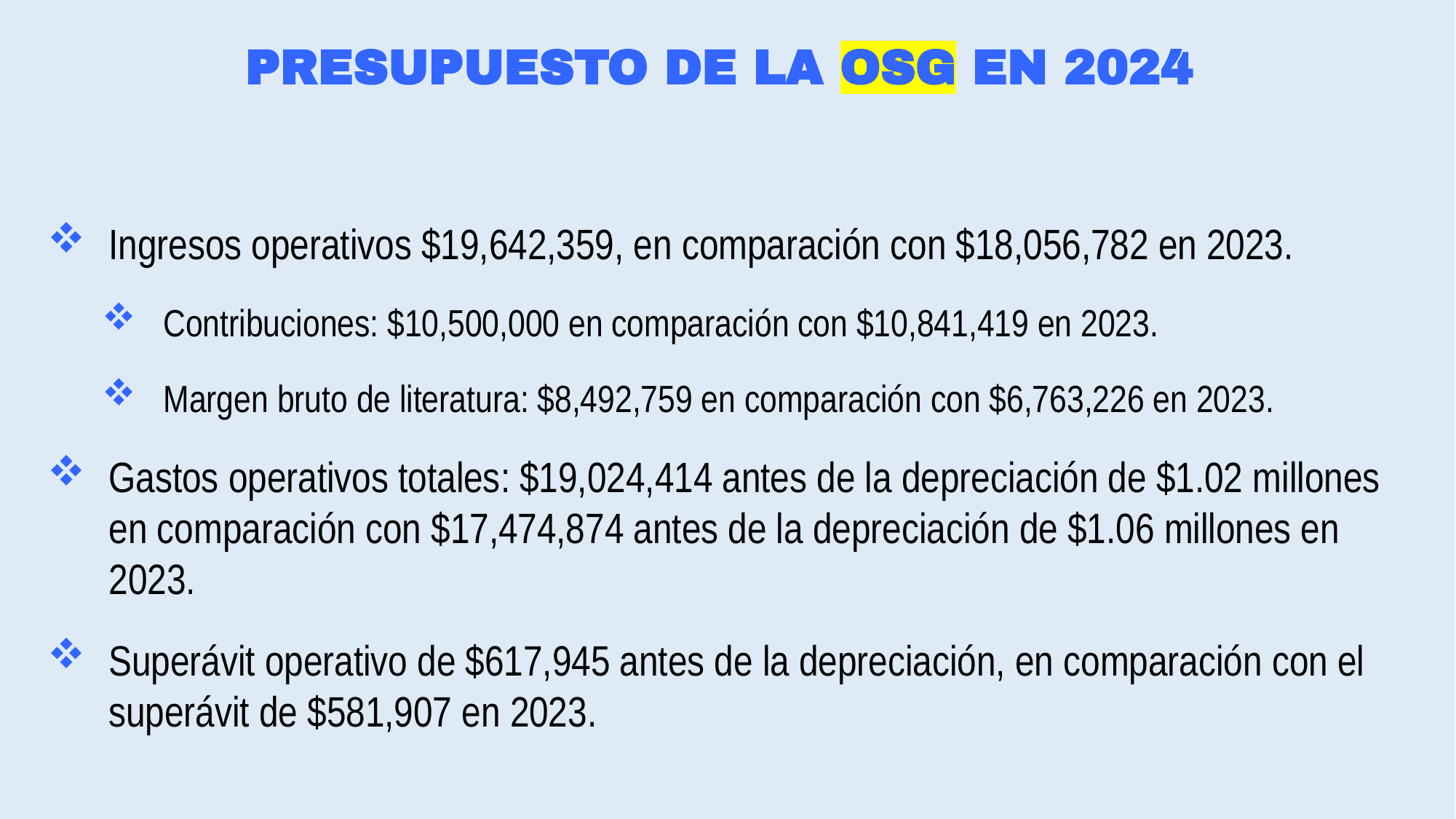

# PRESUPUESTO DE LA OSG EN 2024

Ingresos operativos $19,642,359, en comparación con $18,056,782 en 2023.
Contribuciones: $10,500,000 en comparación con $10,841,419 en 2023.
Margen bruto de literatura: $8,492,759 en comparación con $6,763,226 en 2023.
Gastos operativos totales: $19,024,414 antes de la depreciación de $1.02 millones en comparación con $17,474,874 antes de la depreciación de $1.06 millones en 2023.
Superávit operativo de $617,945 antes de la depreciación, en comparación con el superávit de $581,907 en 2023.